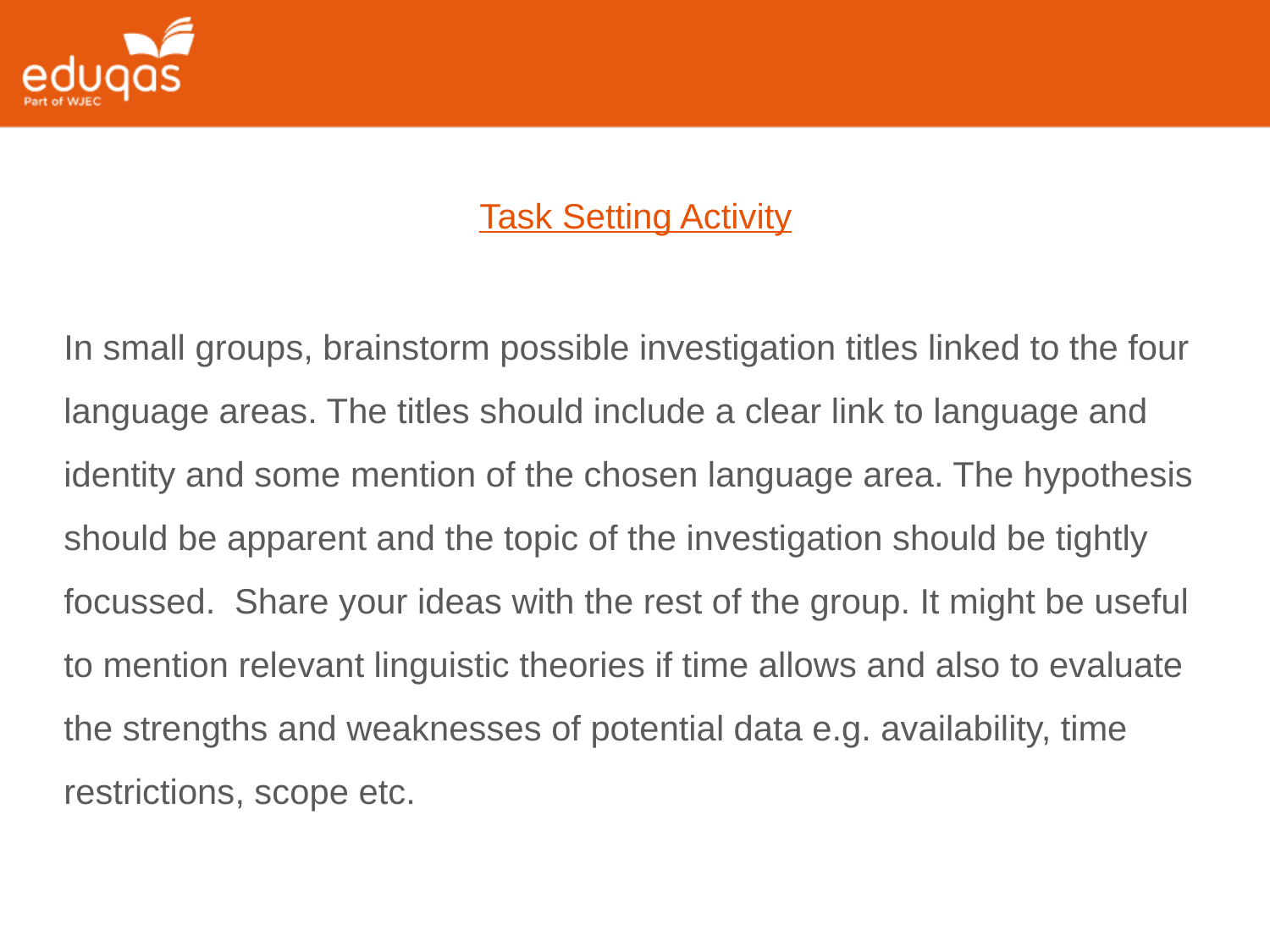

Task Setting Activity

In small groups, brainstorm possible investigation titles linked to the four language areas. The titles should include a clear link to language and identity and some mention of the chosen language area. The hypothesis should be apparent and the topic of the investigation should be tightly focussed.  Share your ideas with the rest of the group. It might be useful to mention relevant linguistic theories if time allows and also to evaluate the strengths and weaknesses of potential data e.g. availability, time restrictions, scope etc.